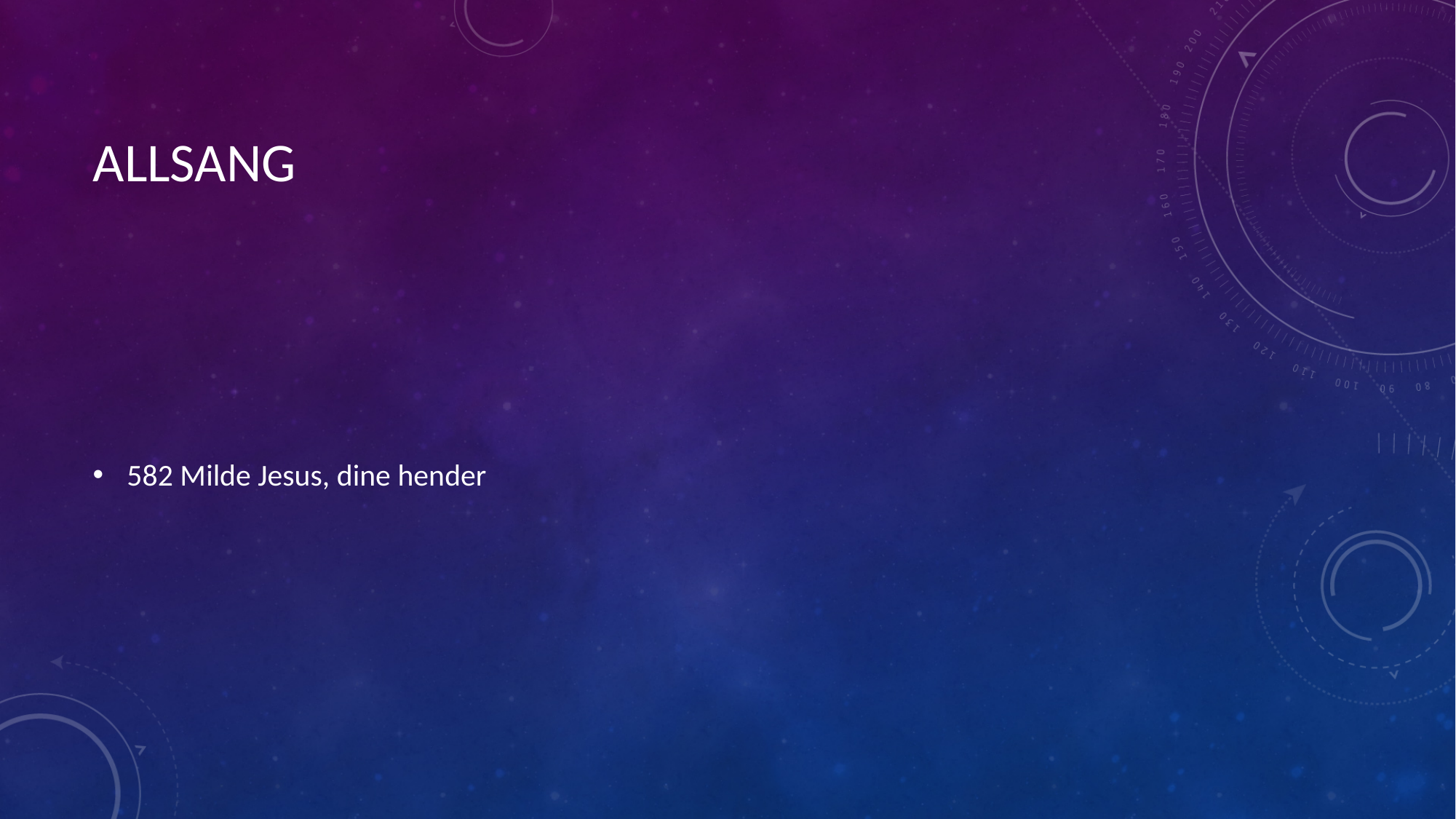

# ALLSANG
582 Milde Jesus, dine hender